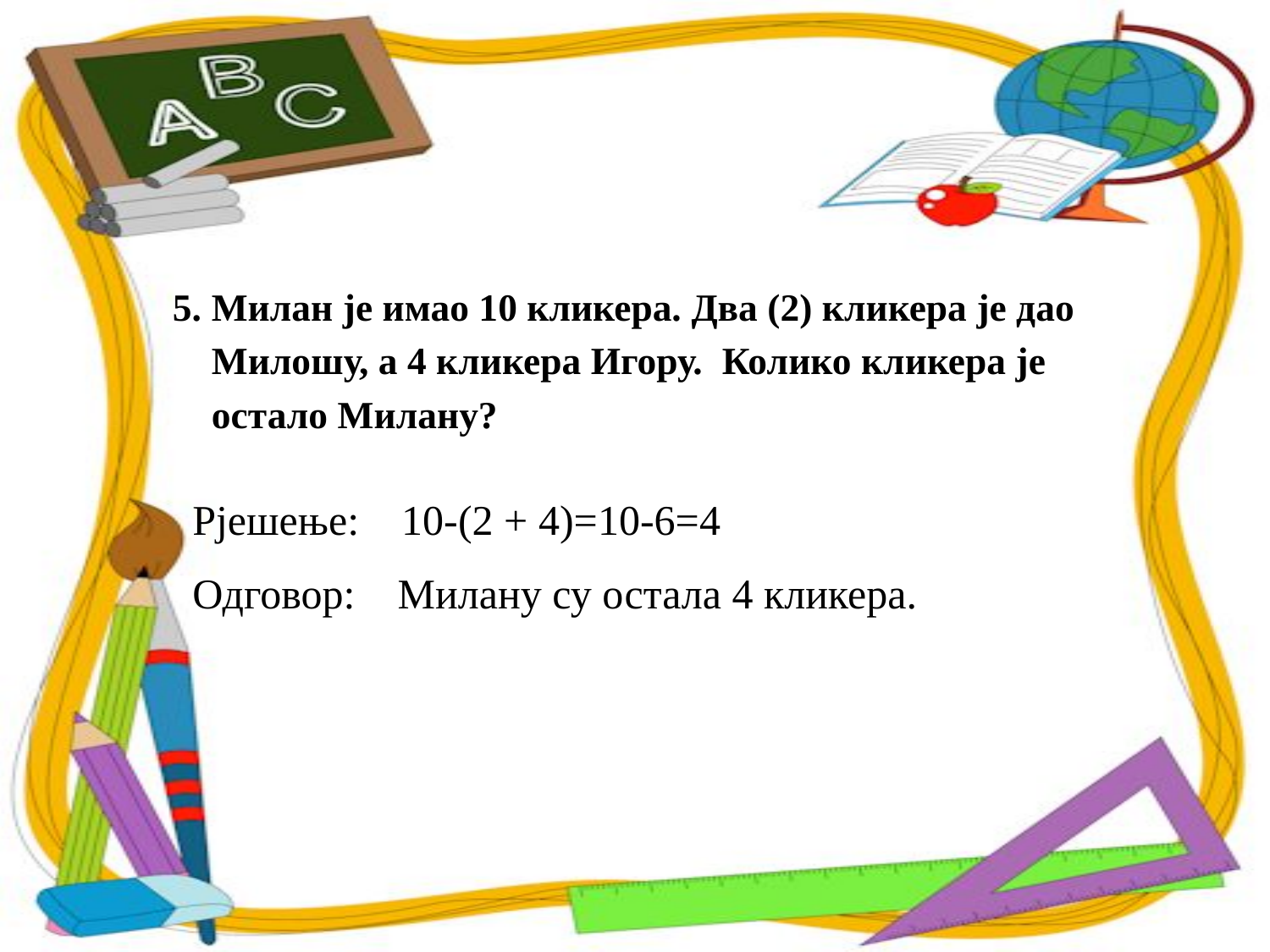

5. Милан је имао 10 кликера. Два (2) кликера је дао
               Милошу, а 4 кликера Игору.  Колико кликера је
               остало Милану?
Рјешење:    10-(2 + 4)=10-6=4
Одговор:    Милану су остала 4 кликера.